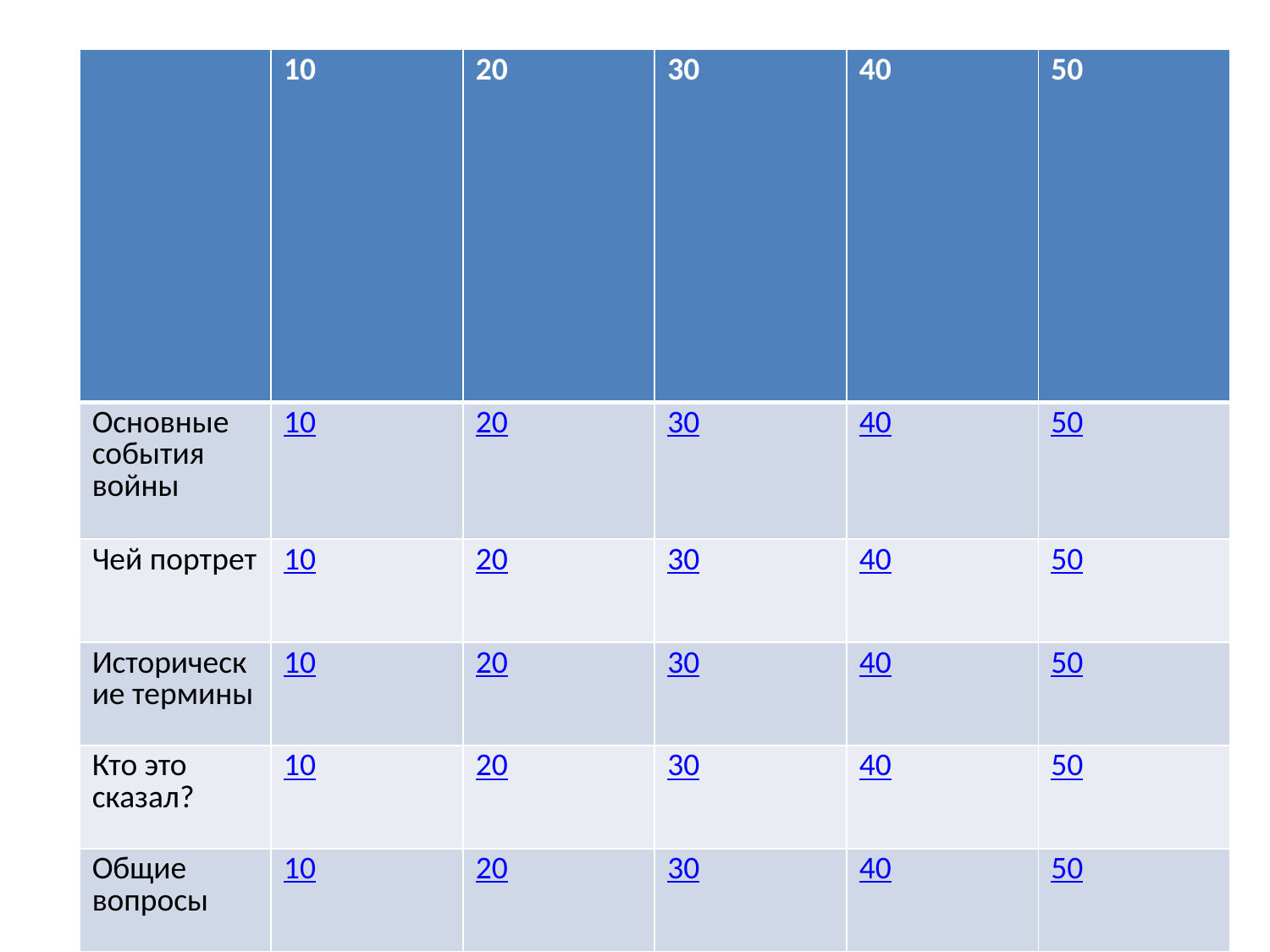

#
|  | 10 | 20 | 30 | 40 | 50 |
| --- | --- | --- | --- | --- | --- |
| Основные события войны | 10 | 20 | 30 | 40 | 50 |
| Чей портрет | 10 | 20 | 30 | 40 | 50 |
| Исторические термины | 10 | 20 | 30 | 40 | 50 |
| Кто это сказал? | 10 | 20 | 30 | 40 | 50 |
| Общие вопросы | 10 | 20 | 30 | 40 | 50 |